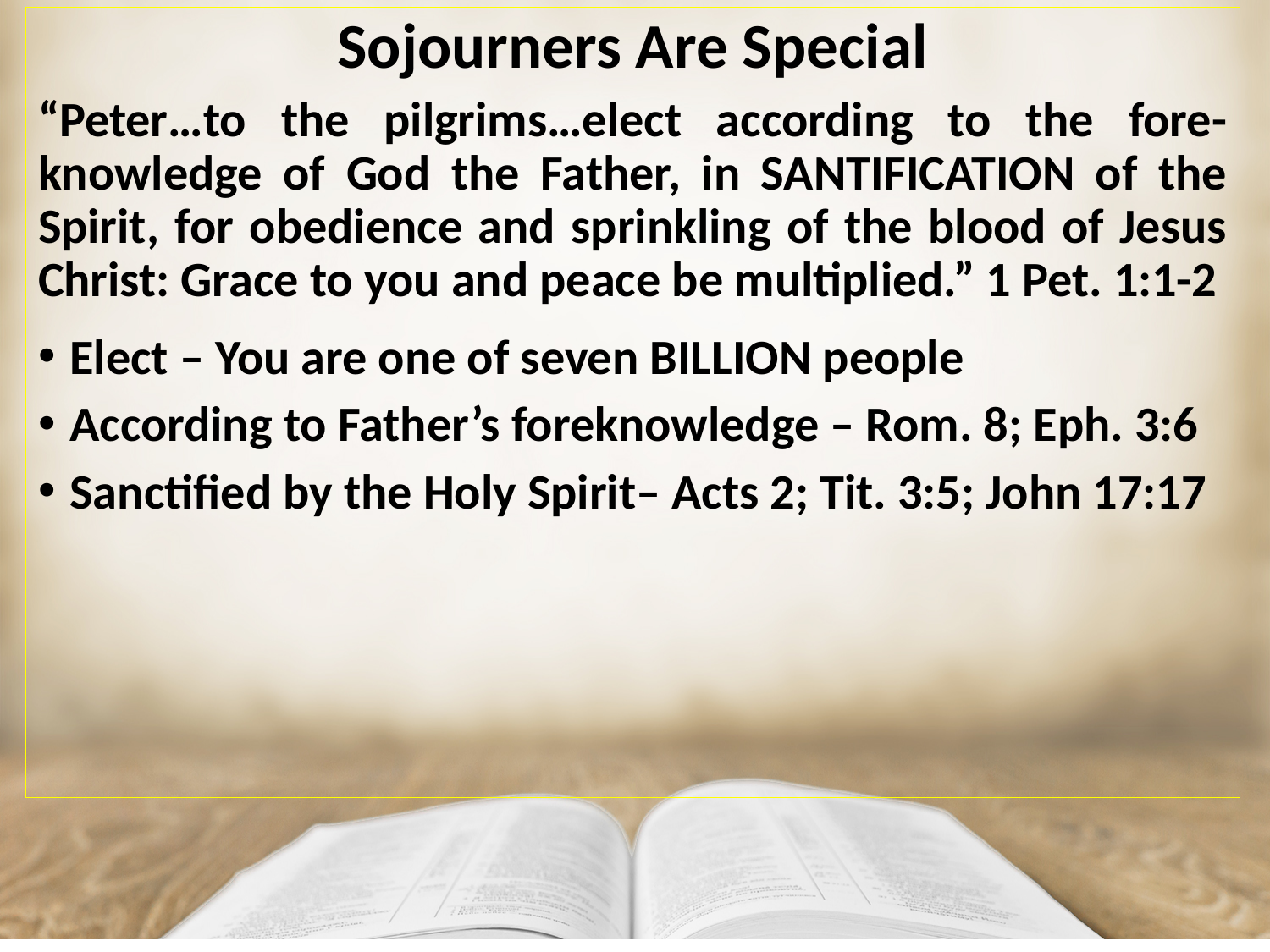

Sojourners Are Special
“Peter…to the pilgrims…elect according to the fore-knowledge of God the Father, in SANTIFICATION of the Spirit, for obedience and sprinkling of the blood of Jesus Christ: Grace to you and peace be multiplied.” 1 Pet. 1:1-2
Elect – You are one of seven BILLION people
According to Father’s foreknowledge – Rom. 8; Eph. 3:6
Sanctified by the Holy Spirit– Acts 2; Tit. 3:5; John 17:17